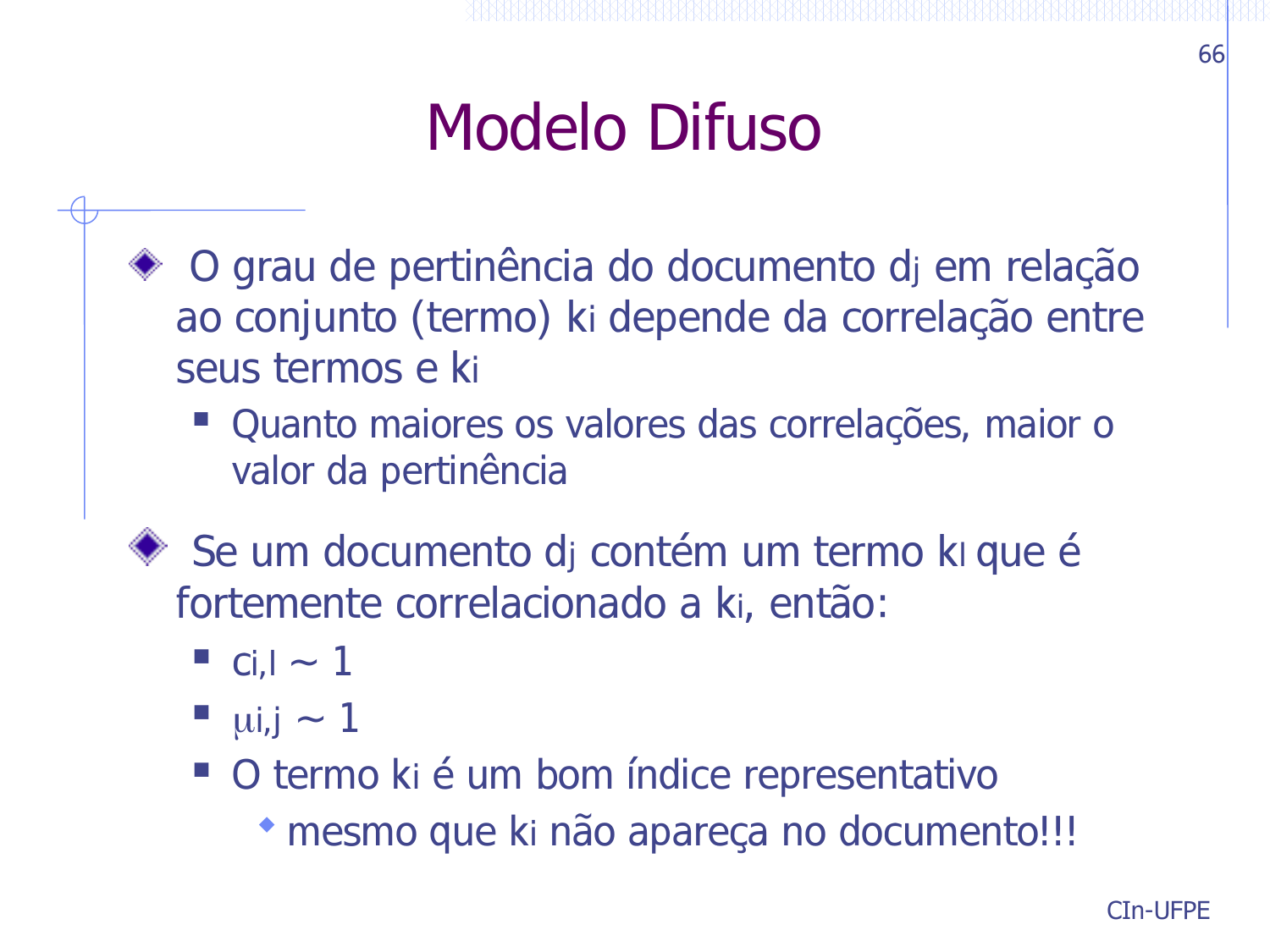

66
Modelo Difuso
 O grau de pertinência do documento dj em relação  ao conjunto (termo) ki depende da correlação entre seus termos e ki
Quanto maiores os valores das correlações, maior o valor da pertinência
 Se um documento dj contém um termo kl que é fortemente correlacionado a ki, então:
ci,l ~ 1
μi,j ~ 1
O termo ki é um bom índice representativo
mesmo que ki não apareça no documento!!!
CIn-UFPE